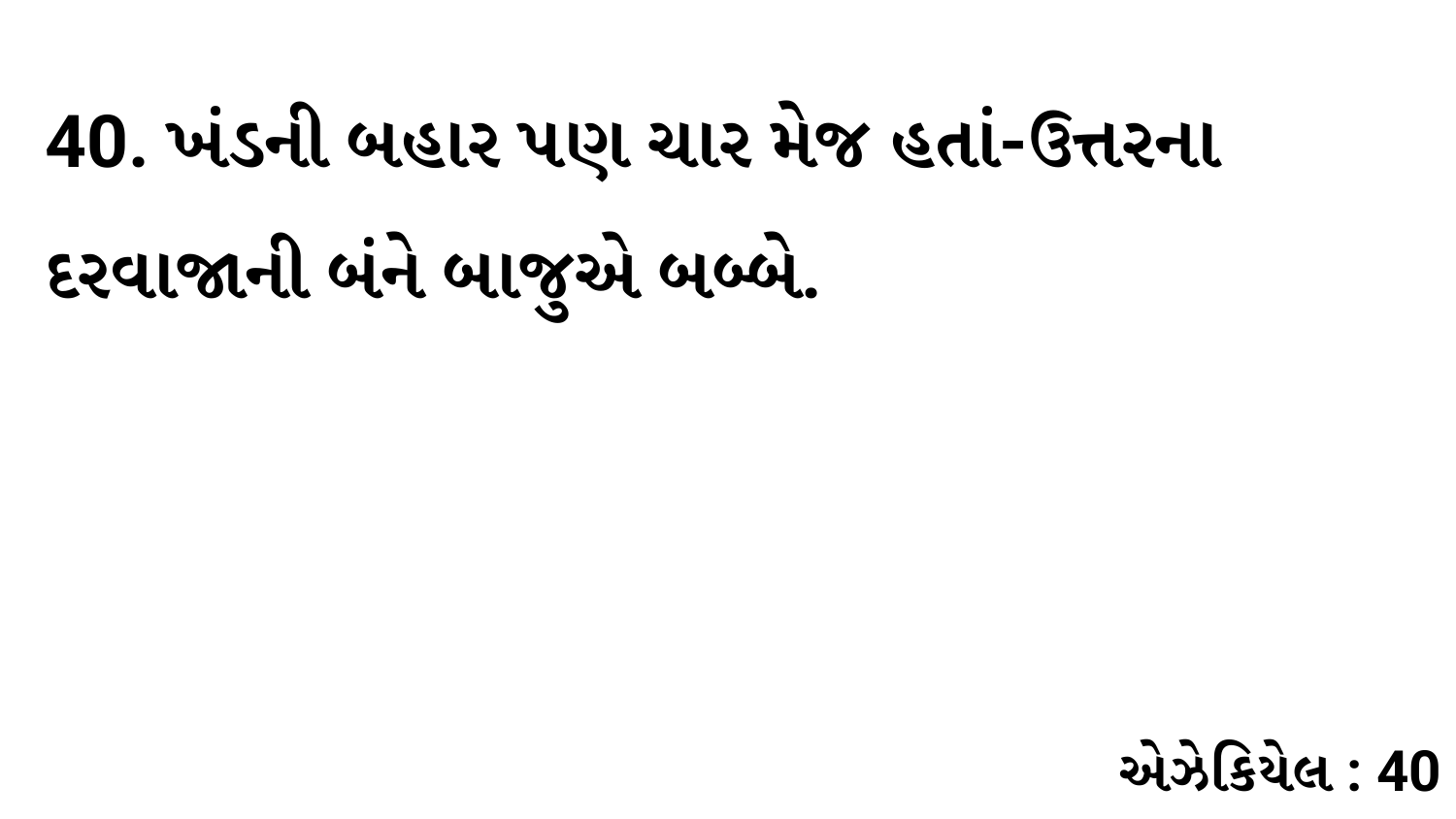

40. ખંડની બહાર પણ ચાર મેજ હતાં-ઉત્તરના દરવાજાની બંને બાજુએ બબ્બે.
એઝેકિયેલ : 40